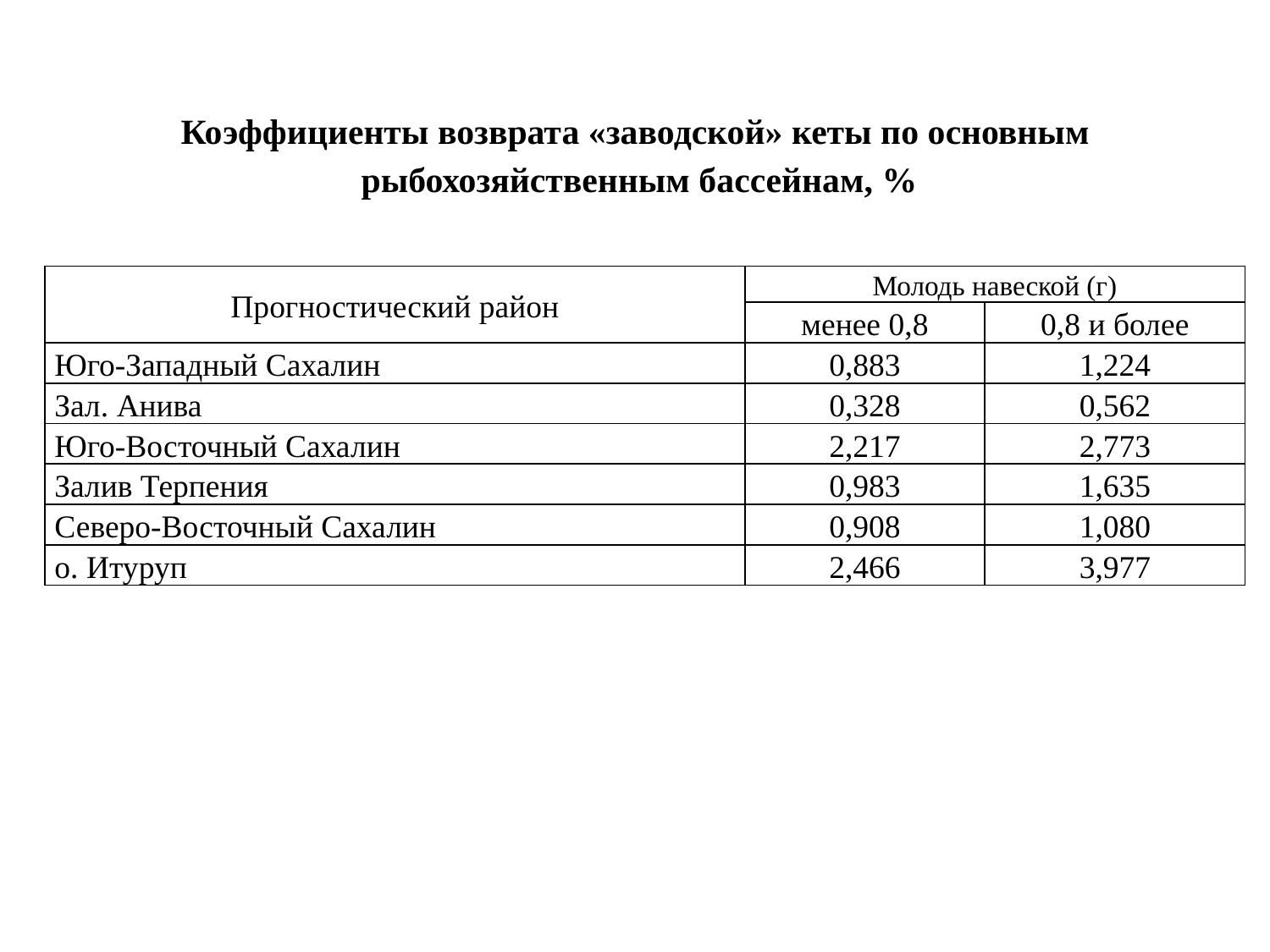

Коэффициенты возврата «заводской» кеты по основным
 рыбохозяйственным бассейнам, %
| Прогностический район | Молодь навеской (г) |  |
| --- | --- | --- |
|  | менее 0,8 | 0,8 и более |
| Юго-Западный Сахалин | 0,883 | 1,224 |
| Зал. Анива | 0,328 | 0,562 |
| Юго-Восточный Сахалин | 2,217 | 2,773 |
| Залив Терпения | 0,983 | 1,635 |
| Северо-Восточный Сахалин | 0,908 | 1,080 |
| о. Итуруп | 2,466 | 3,977 |